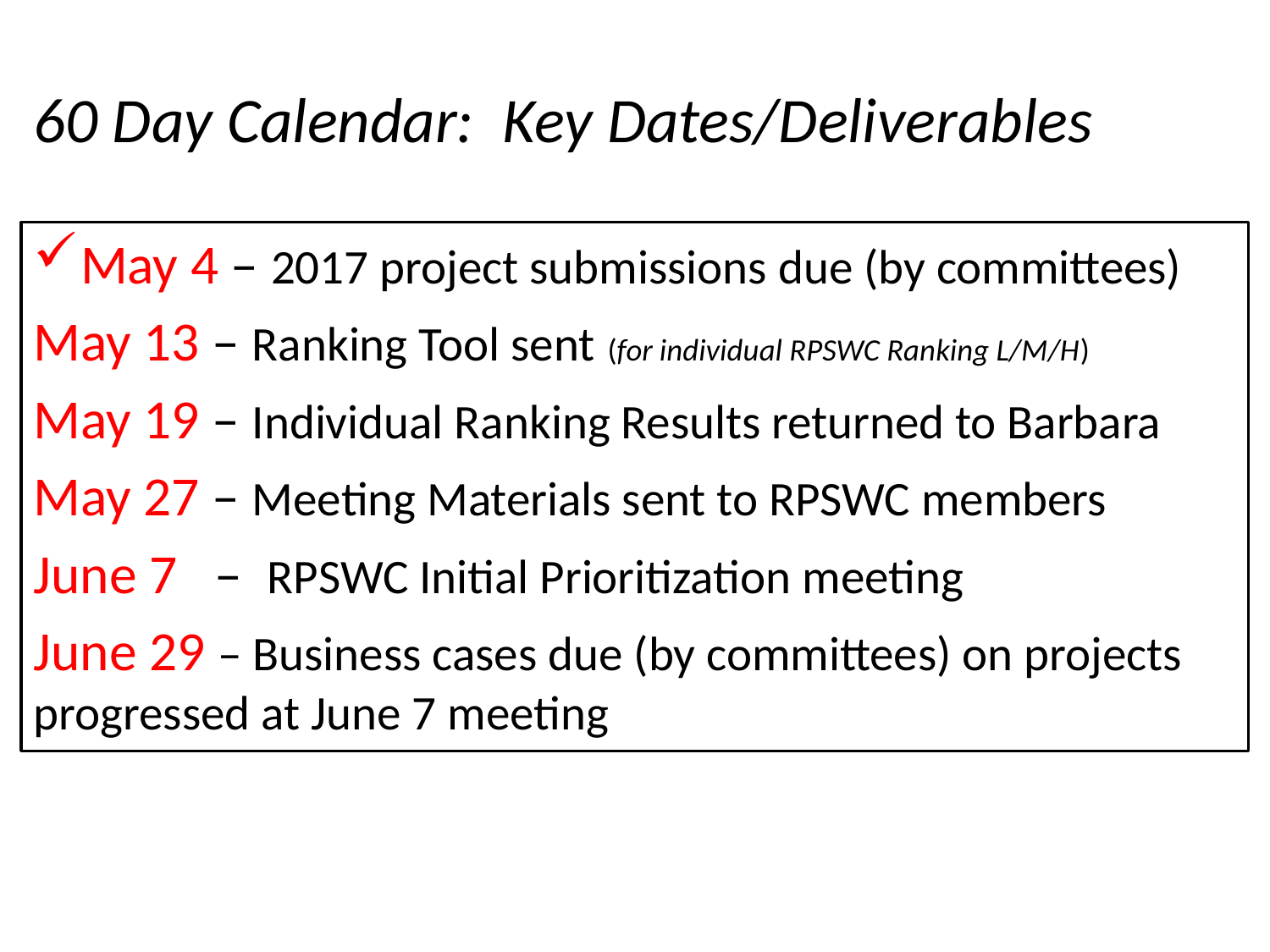

# 60 Day Calendar:  Key Dates/Deliverables
May 4 – 2017 project submissions due (by committees)
May 13 – Ranking Tool sent (for individual RPSWC Ranking L/M/H)
May 19 – Individual Ranking Results returned to Barbara
May 27 – Meeting Materials sent to RPSWC members
June 7   –  RPSWC Initial Prioritization meeting
June 29 – Business cases due (by committees) on projects progressed at June 7 meeting